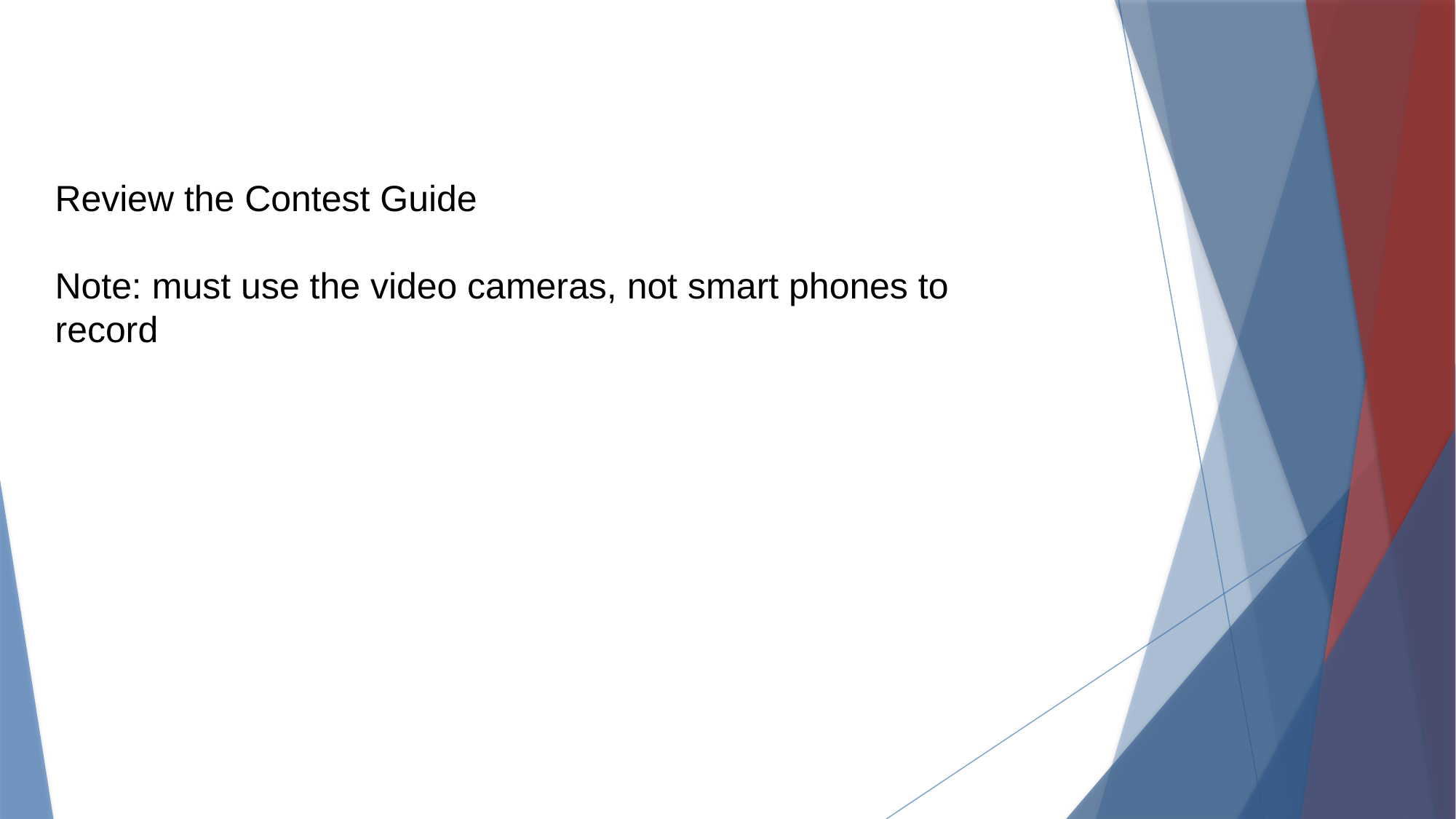

Review the Contest Guide

Note: must use the video cameras, not smart phones to record